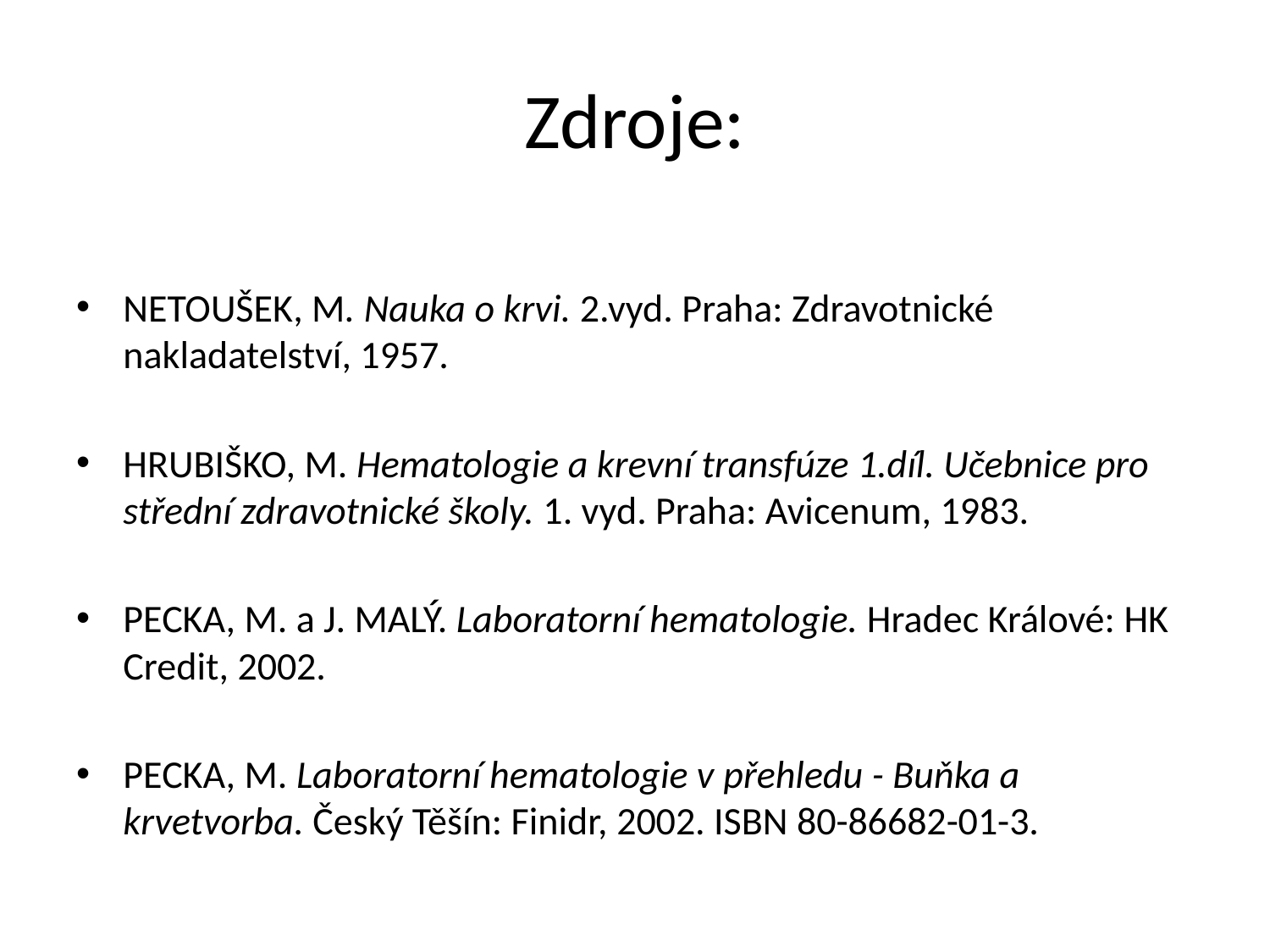

# Zdroje:

NETOUŠEK, M. Nauka o krvi. 2.vyd. Praha: Zdravotnické nakladatelství, 1957.

HRUBIŠKO, M. Hematologie a krevní transfúze 1.díl. Učebnice pro střední zdravotnické školy. 1. vyd. Praha: Avicenum, 1983.

PECKA, M. a J. MALÝ. Laboratorní hematologie. Hradec Králové: HK Credit, 2002.

PECKA, M. Laboratorní hematologie v přehledu - Buňka a krvetvorba. Český Těšín: Finidr, 2002. ISBN 80-86682-01-3.